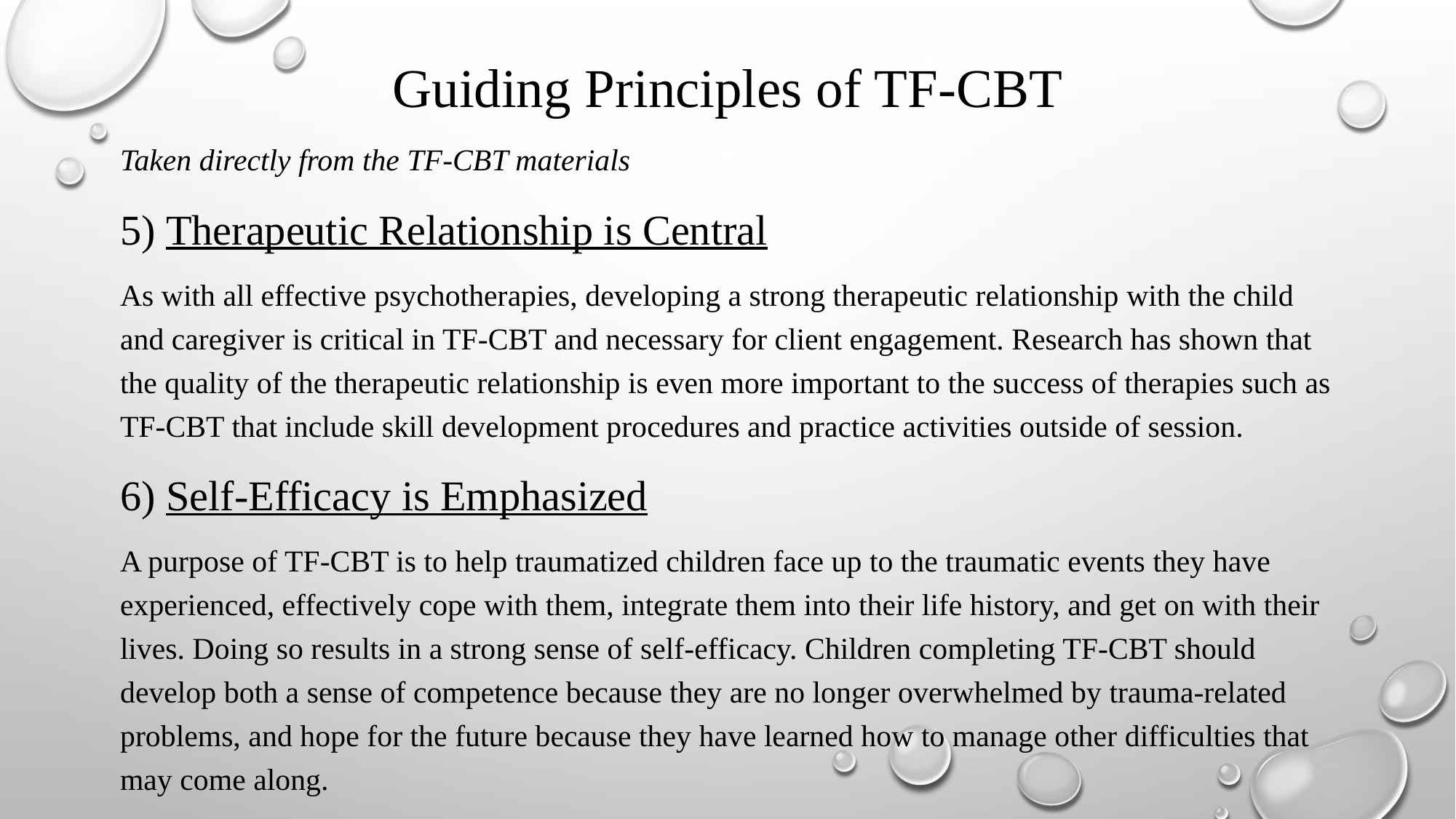

# Guiding Principles of TF-CBT
Taken directly from the TF-CBT materials
5) Therapeutic Relationship is Central
As with all effective psychotherapies, developing a strong therapeutic relationship with the child and caregiver is critical in TF-CBT and necessary for client engagement. Research has shown that the quality of the therapeutic relationship is even more important to the success of therapies such as TF-CBT that include skill development procedures and practice activities outside of session.
6) Self-Efficacy is Emphasized
A purpose of TF-CBT is to help traumatized children face up to the traumatic events they have experienced, effectively cope with them, integrate them into their life history, and get on with their lives. Doing so results in a strong sense of self-efficacy. Children completing TF-CBT should develop both a sense of competence because they are no longer overwhelmed by trauma-related problems, and hope for the future because they have learned how to manage other difficulties that may come along.